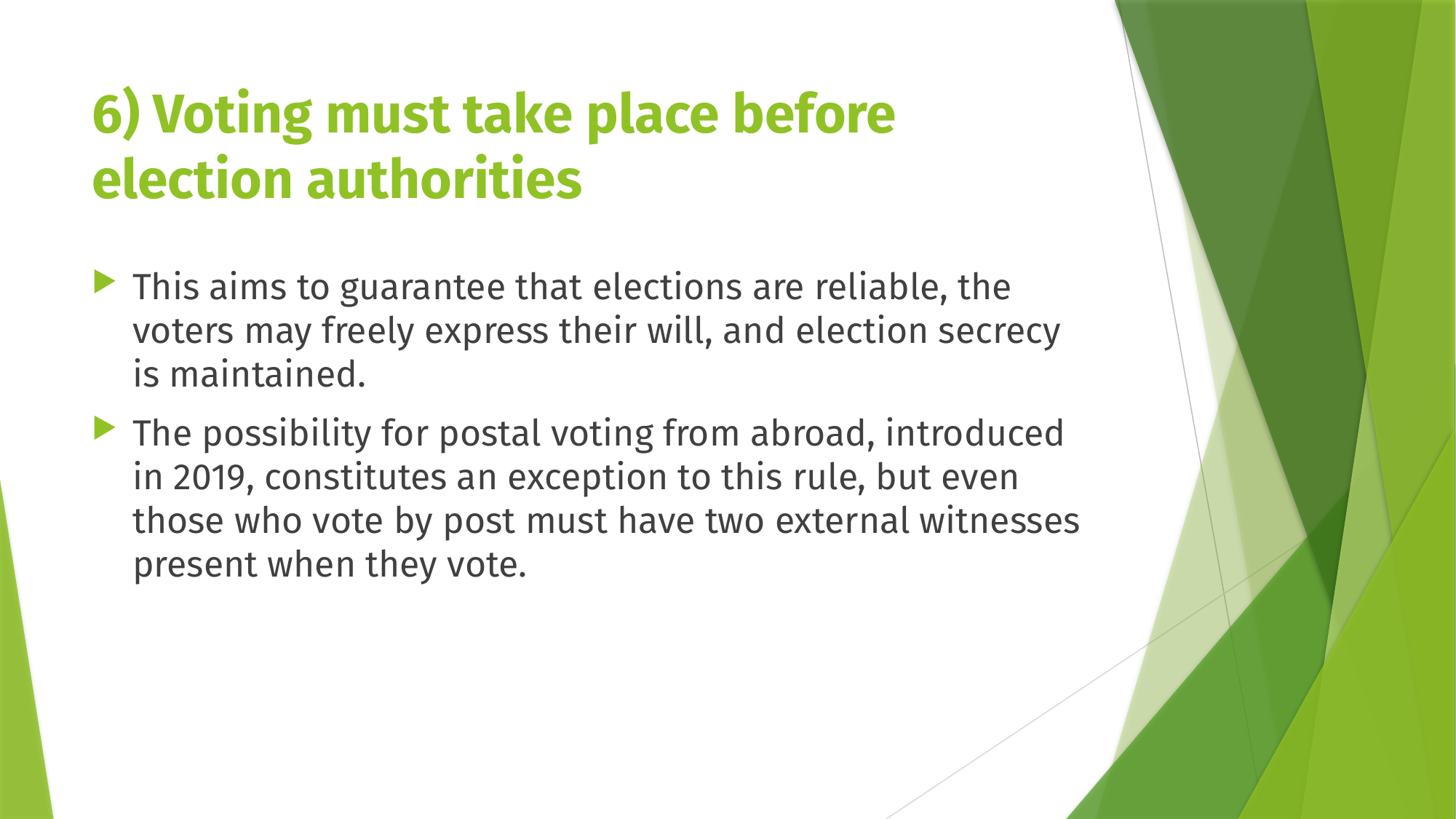

# 6) Voting must take place before election authorities
This aims to guarantee that elections are reliable, the voters may freely express their will, and election secrecy is maintained.
The possibility for postal voting from abroad, introduced in 2019, constitutes an exception to this rule, but even those who vote by post must have two external witnesses present when they vote.